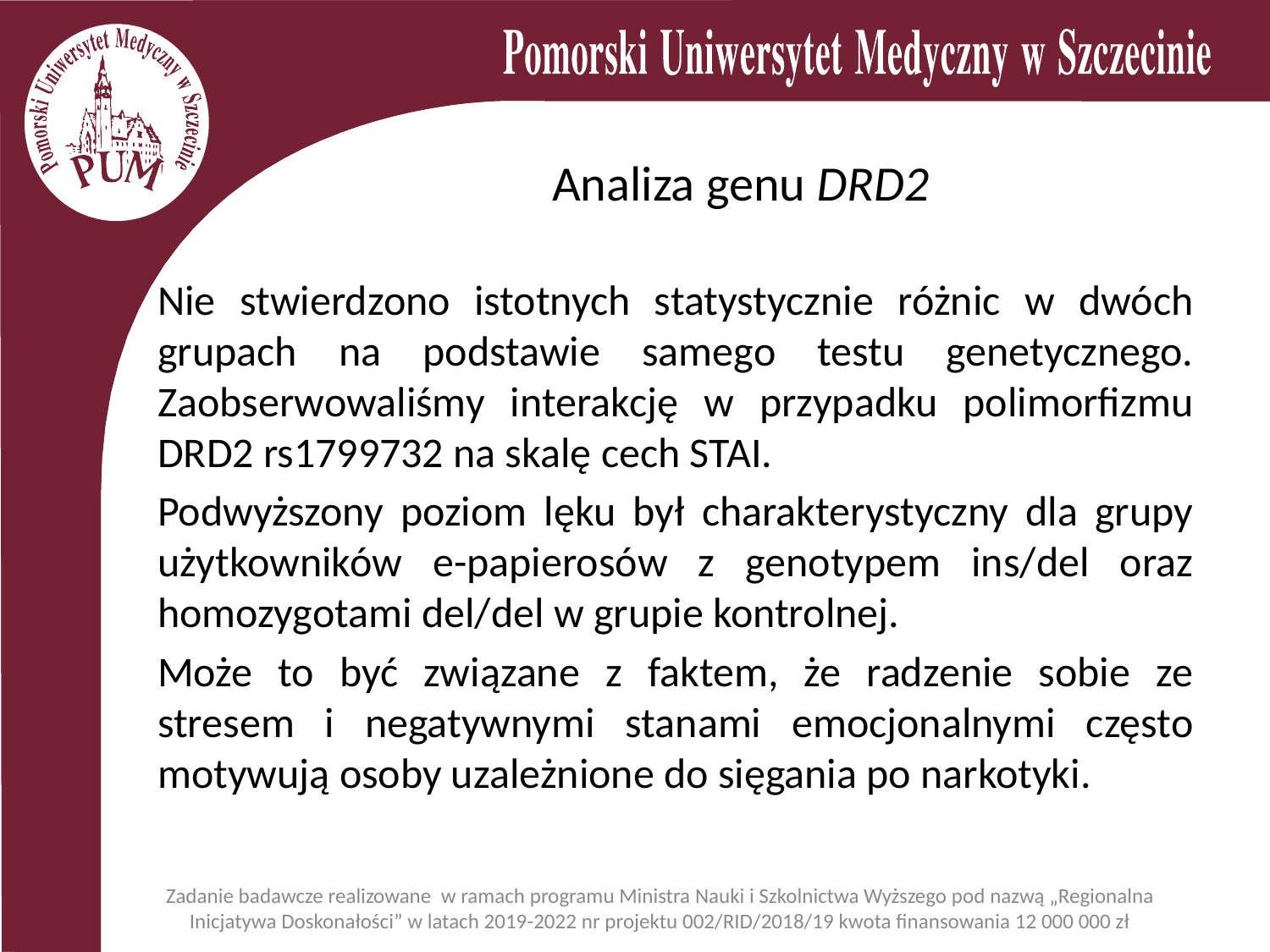

# Analiza genu DRD2
Nie stwierdzono istotnych statystycznie różnic w dwóch grupach na podstawie samego testu genetycznego. Zaobserwowaliśmy interakcję w przypadku polimorfizmu DRD2 rs1799732 na skalę cech STAI.
Podwyższony poziom lęku był charakterystyczny dla grupy użytkowników e-papierosów z genotypem ins/del oraz homozygotami del/del w grupie kontrolnej.
Może to być związane z faktem, że radzenie sobie ze stresem i negatywnymi stanami emocjonalnymi często motywują osoby uzależnione do sięgania po narkotyki.
Zadanie badawcze realizowane  w ramach programu Ministra Nauki i Szkolnictwa Wyższego pod nazwą „Regionalna Inicjatywa Doskonałości” w latach 2019-2022 nr projektu 002/RID/2018/19 kwota finansowania 12 000 000 zł